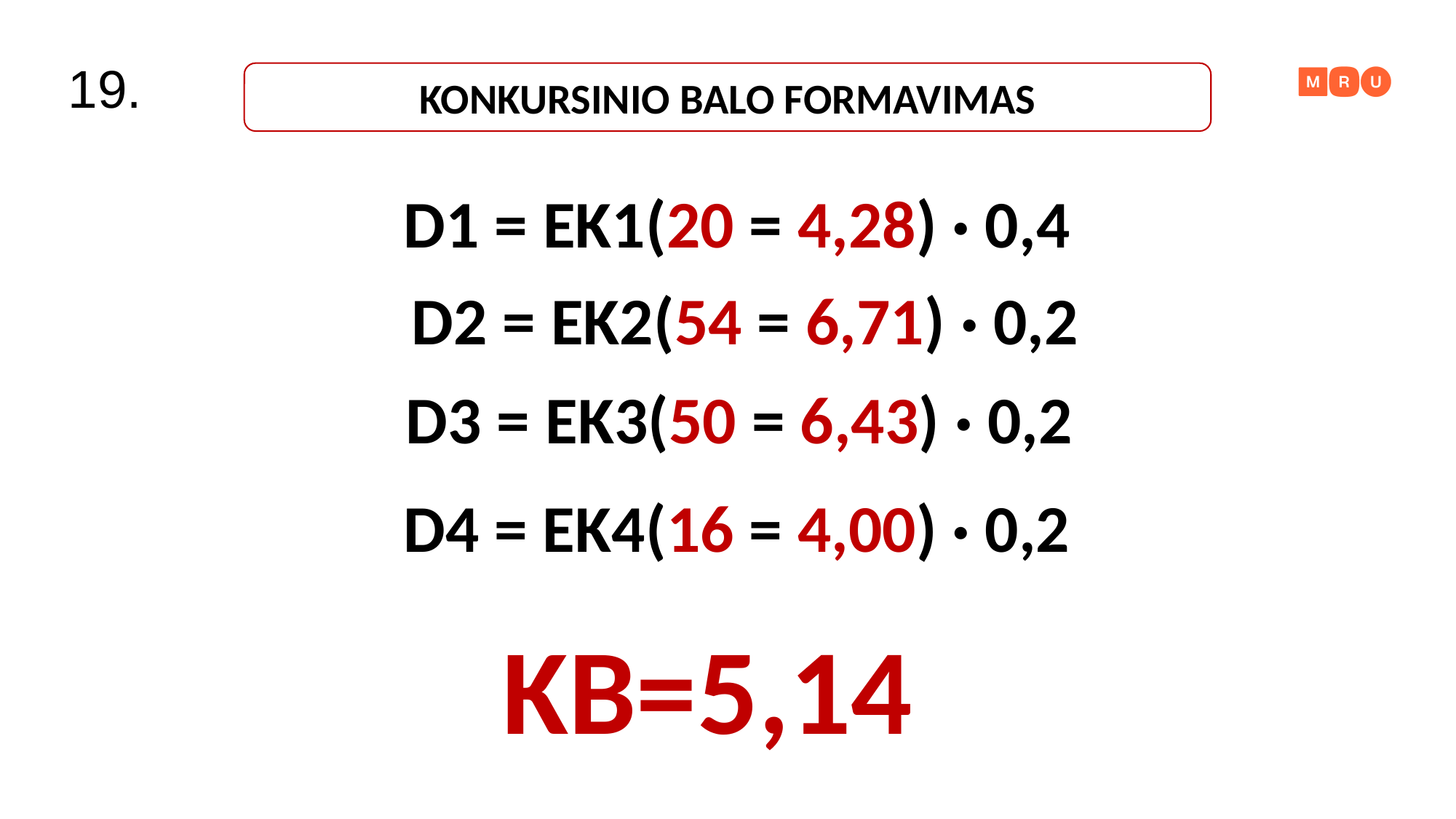

19.
KONKURSINIO BALO FORMAVIMAS
D1 = EK1(20 = 4,28) · 0,4
D2 = EK2(54 = 6,71) · 0,2
D3 = EK3(50 = 6,43) · 0,2
D4 = EK4(16 = 4,00) · 0,2
KB=5,14